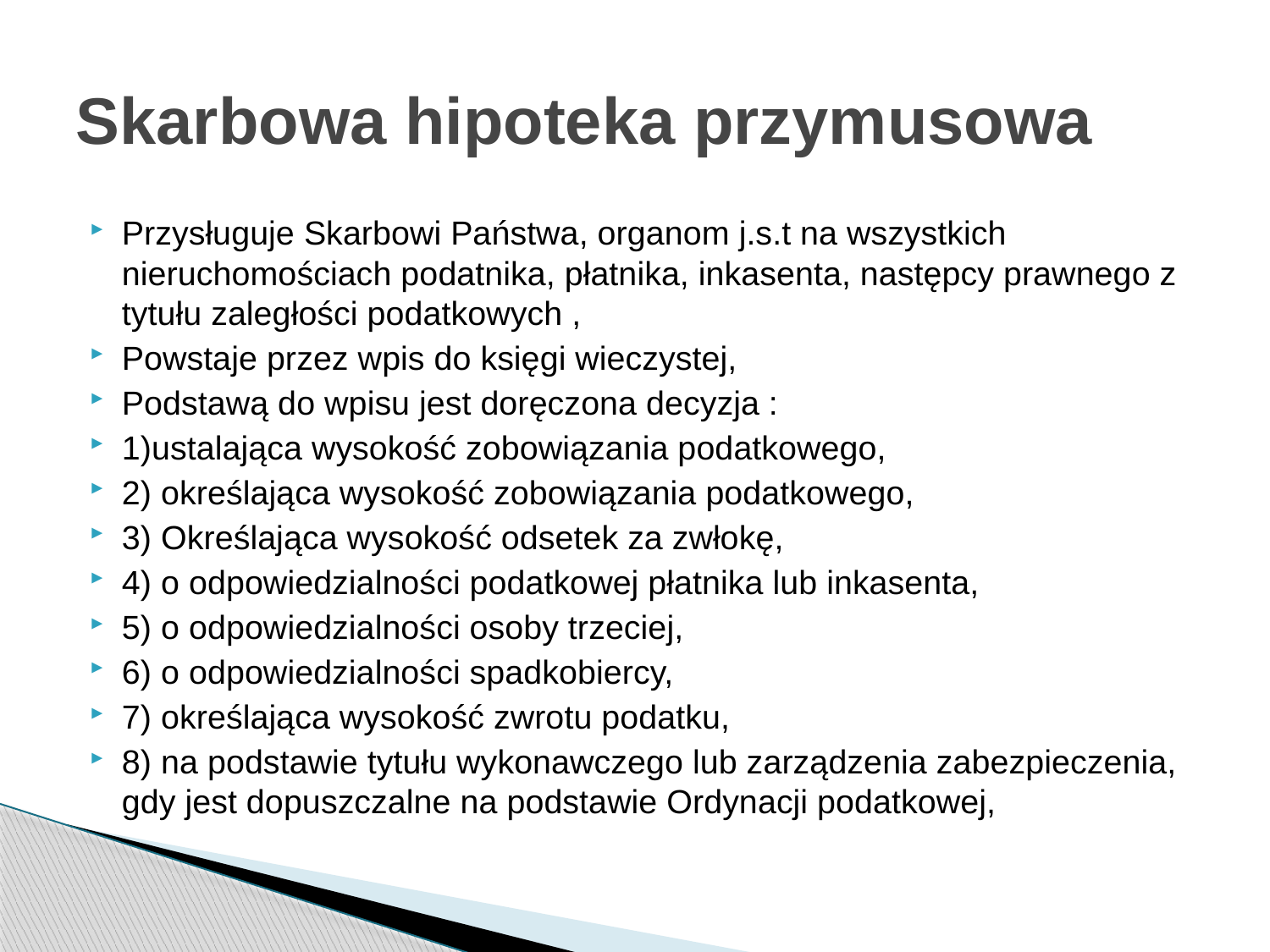

# Skarbowa hipoteka przymusowa
Przysługuje Skarbowi Państwa, organom j.s.t na wszystkich nieruchomościach podatnika, płatnika, inkasenta, następcy prawnego z tytułu zaległości podatkowych ,
Powstaje przez wpis do księgi wieczystej,
Podstawą do wpisu jest doręczona decyzja :
1)ustalająca wysokość zobowiązania podatkowego,
2) określająca wysokość zobowiązania podatkowego,
3) Określająca wysokość odsetek za zwłokę,
4) o odpowiedzialności podatkowej płatnika lub inkasenta,
5) o odpowiedzialności osoby trzeciej,
6) o odpowiedzialności spadkobiercy,
7) określająca wysokość zwrotu podatku,
8) na podstawie tytułu wykonawczego lub zarządzenia zabezpieczenia, gdy jest dopuszczalne na podstawie Ordynacji podatkowej,